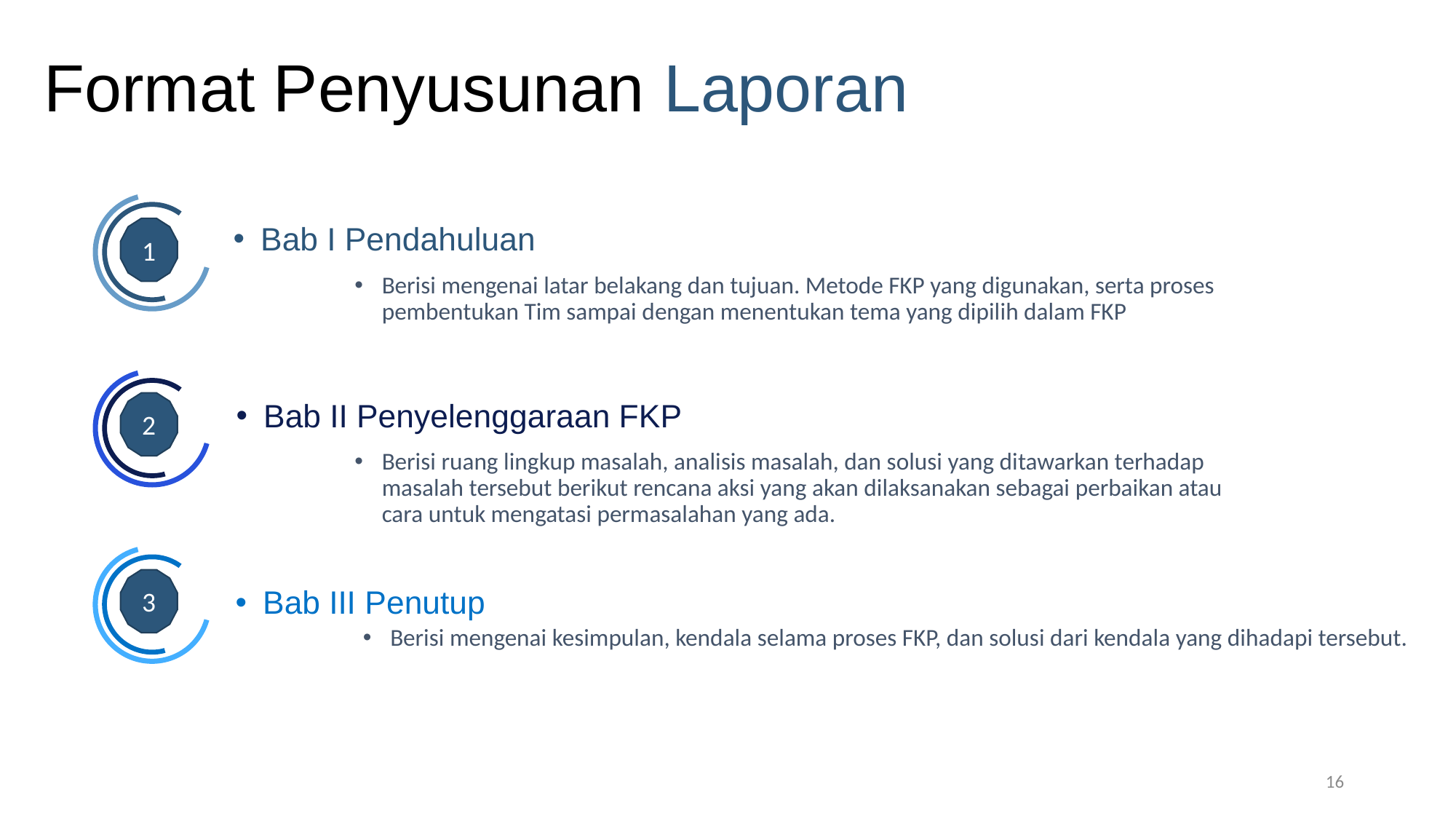

# Format Penyusunan Laporan

Bab I Pendahuluan
1
Berisi mengenai latar belakang dan tujuan. Metode FKP yang digunakan, serta proses pembentukan Tim sampai dengan menentukan tema yang dipilih dalam FKP

2
Bab II Penyelenggaraan FKP
Berisi ruang lingkup masalah, analisis masalah, dan solusi yang ditawarkan terhadap masalah tersebut berikut rencana aksi yang akan dilaksanakan sebagai perbaikan atau cara untuk mengatasi permasalahan yang ada.

Bab III Penutup
3
Berisi mengenai kesimpulan, kendala selama proses FKP, dan solusi dari kendala yang dihadapi tersebut.
16